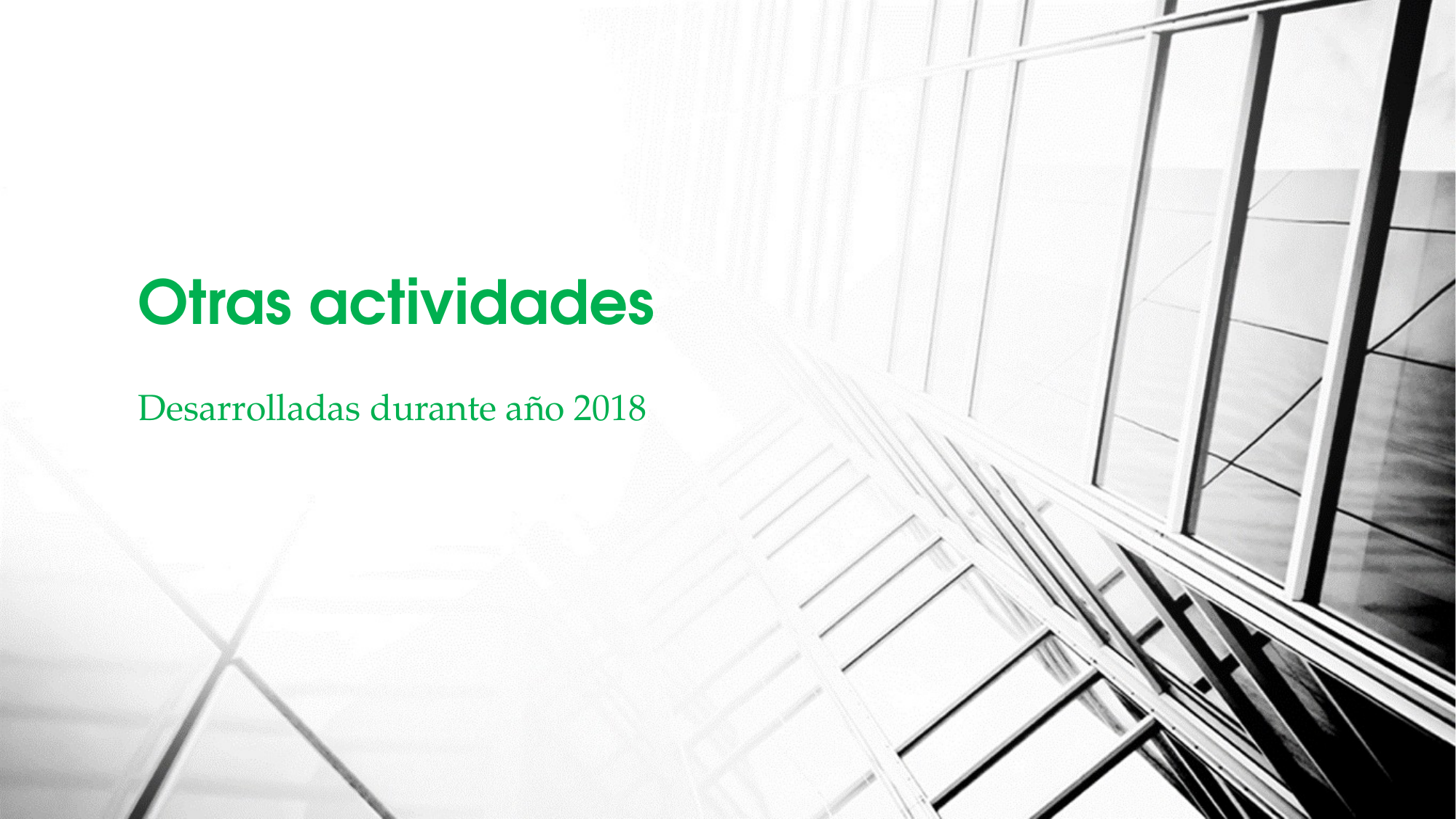

# Otras actividades
Desarrolladas durante año 2018